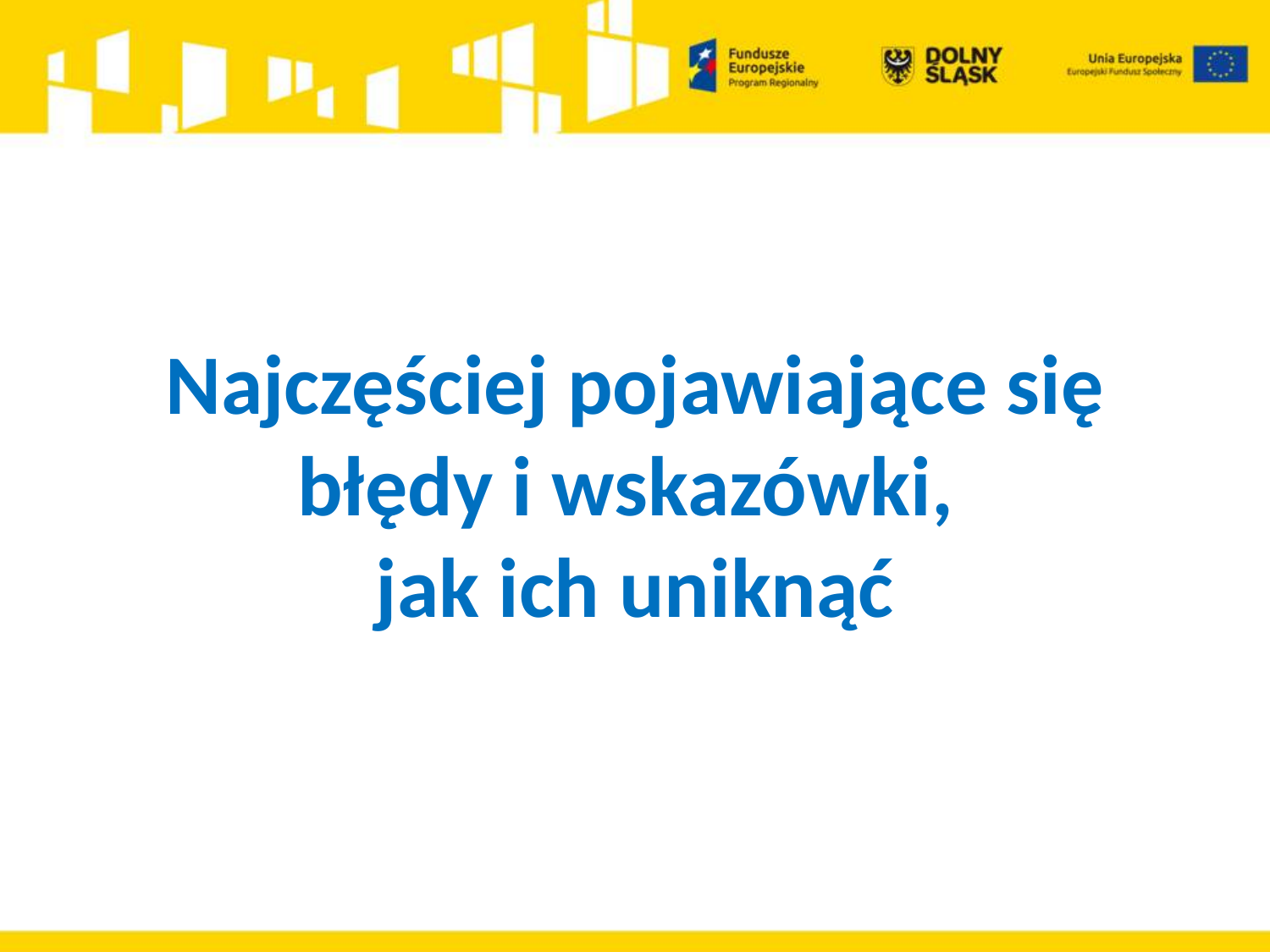

Najczęściej pojawiające się błędy i wskazówki,
jak ich uniknąć